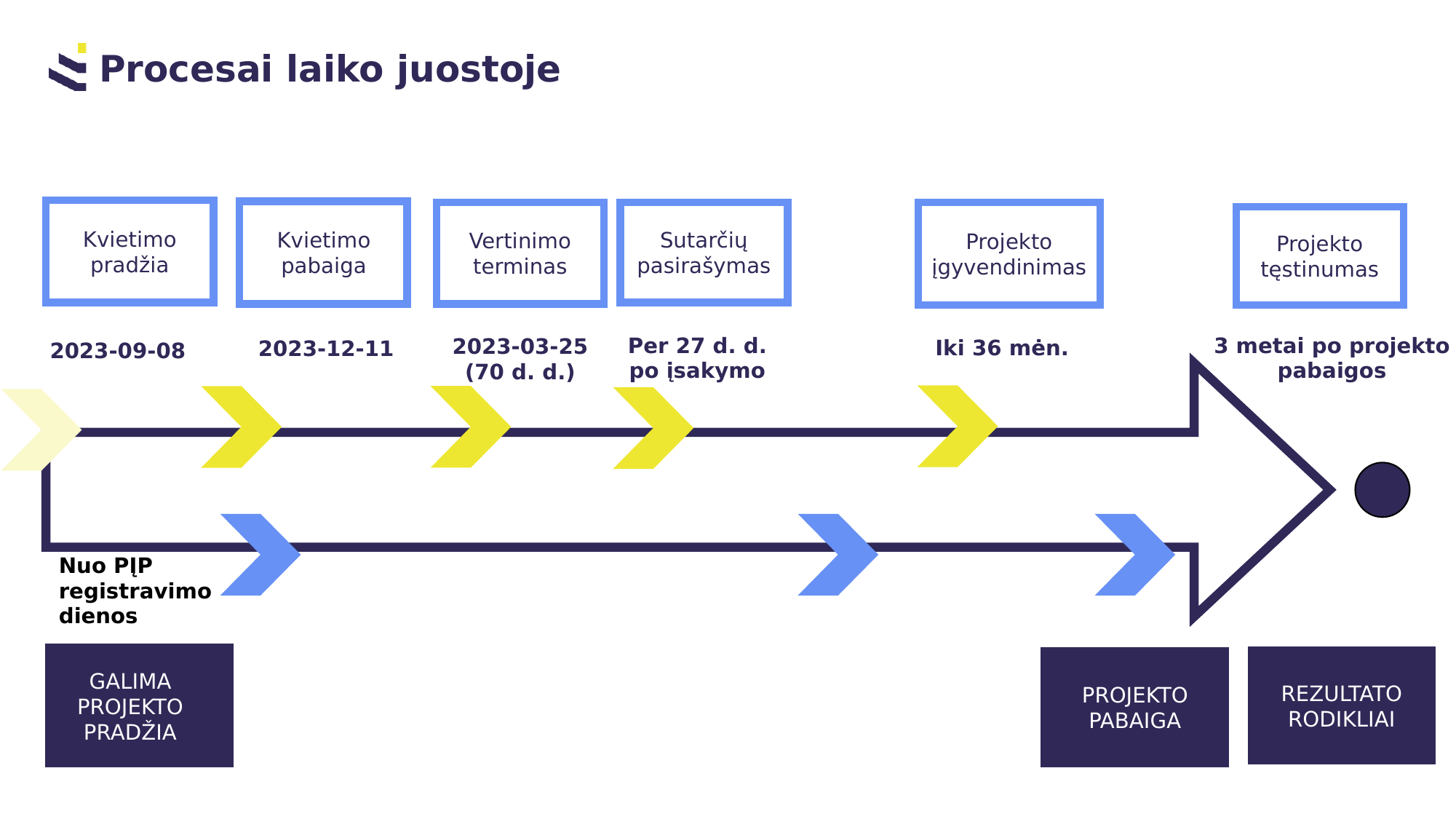

Procesai laiko juostoje

Kvietimo pradžia

Vertinimo terminas
Sutarčių pasirašymas
Projekto įgyvendinimas
Projekto tęstinumas
Kvietimo pabaiga
Per 27 d. d. po įsakymo
3 metai po projekto pabaigos
2023-03-25 (70 d. d.)
Iki 36 mėn.
2023-12-11

2023-09-08

Nuo PĮP registravimo dienos

REZULTATO RODIKLIAI
PROJEKTO PABAIGA
GALIMA PROJEKTO PRADŽIA